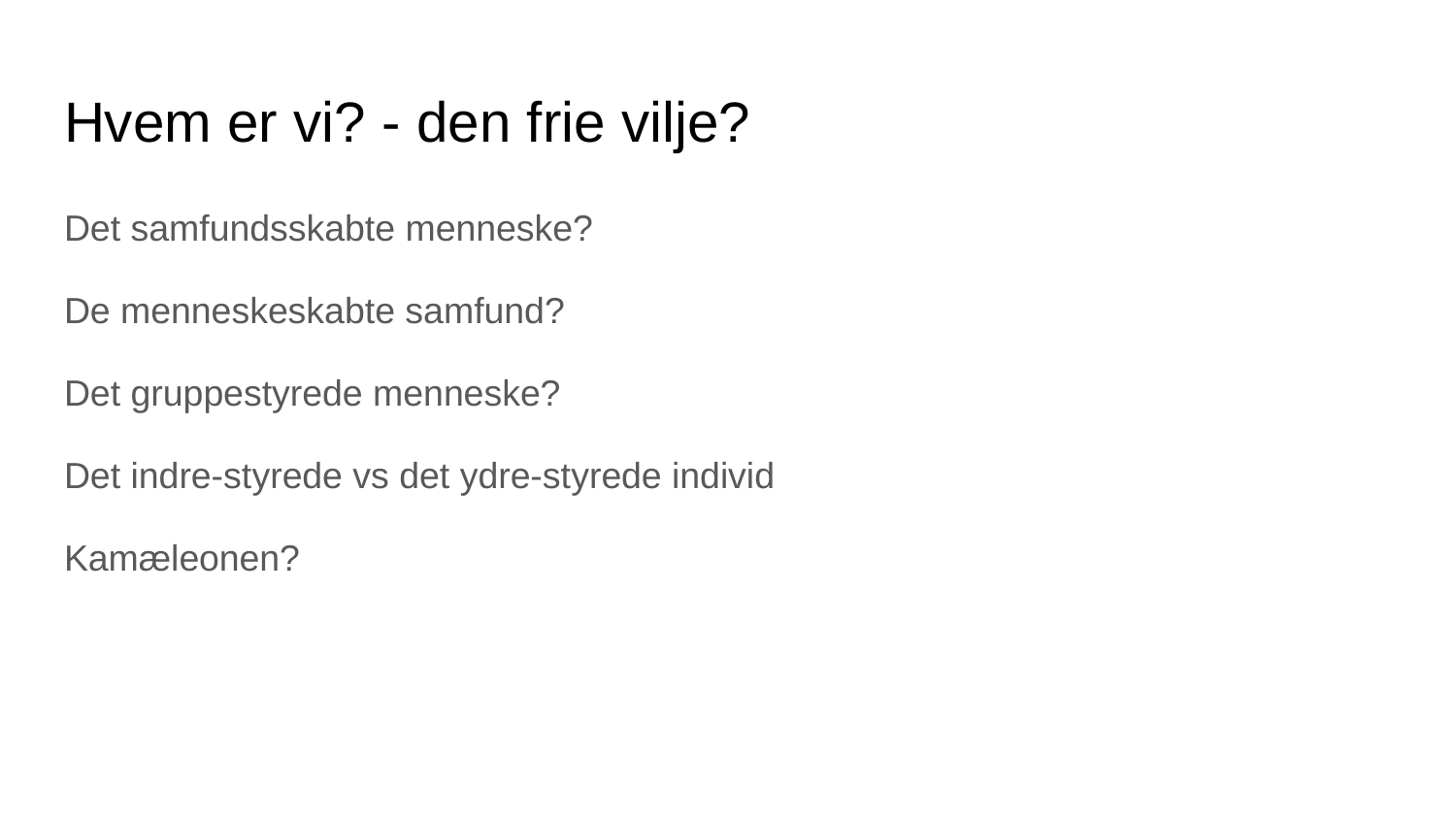

# Hvem er vi? - den frie vilje?
Det samfundsskabte menneske?
De menneskeskabte samfund?
Det gruppestyrede menneske?
Det indre-styrede vs det ydre-styrede individ
Kamæleonen?